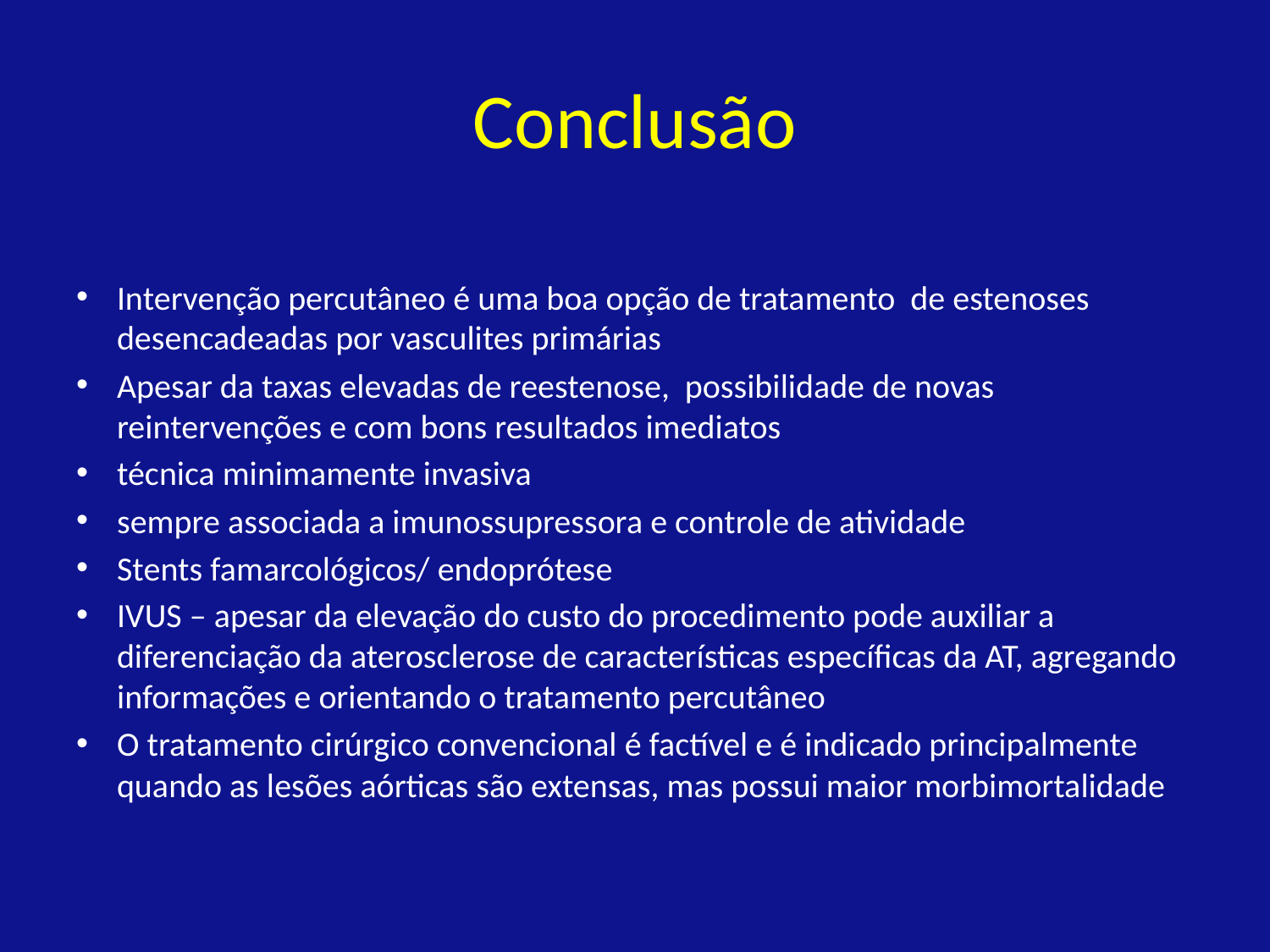

# Conclusão

Intervenção percutâneo é uma boa opção de tratamento  de estenoses desencadeadas por vasculites primárias
Apesar da taxas elevadas de reestenose,  possibilidade de novas reintervenções e com bons resultados imediatos
técnica minimamente invasiva
sempre associada a imunossupressora e controle de atividade
Stents famarcológicos/ endoprótese
IVUS – apesar da elevação do custo do procedimento pode auxiliar a diferenciação da aterosclerose de características específicas da AT, agregando informações e orientando o tratamento percutâneo
O tratamento cirúrgico convencional é factível e é indicado principalmente quando as lesões aórticas são extensas, mas possui maior morbimortalidade